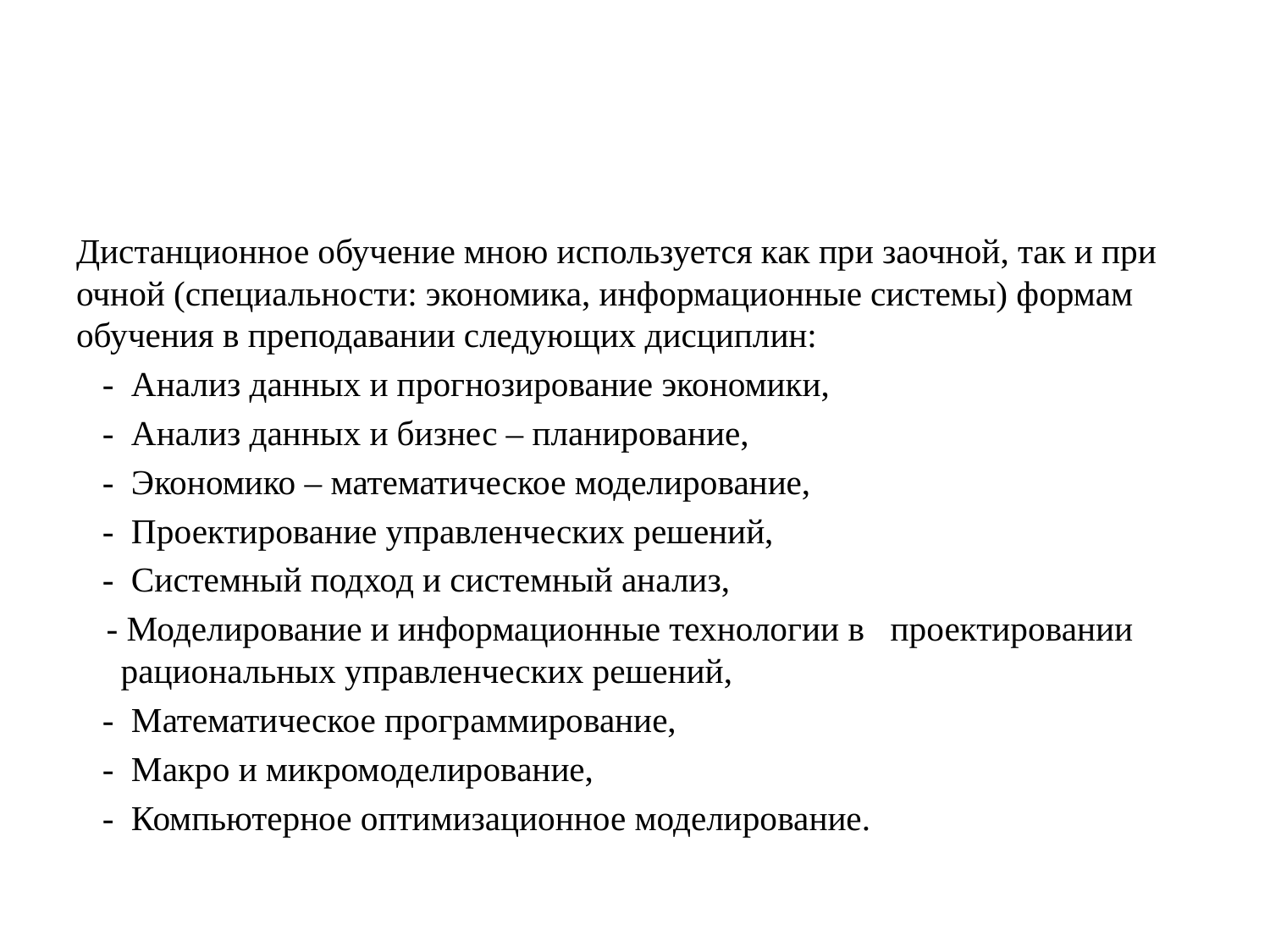

#
Дистанционное обучение мною используется как при заочной, так и при очной (специальности: экономика, информационные системы) формам обучения в преподавании следующих дисциплин:
   -  Анализ данных и прогнозирование экономики,
   -  Анализ данных и бизнес – планирование,
   -  Экономико – математическое моделирование,
   -  Проектирование управленческих решений,
   -  Системный подход и системный анализ,
 - Моделирование и информационные технологии в   проектировании рациональных управленческих решений,
   -  Математическое программирование,
   -  Макро и микромоделирование,
   -  Компьютерное оптимизационное моделирование.